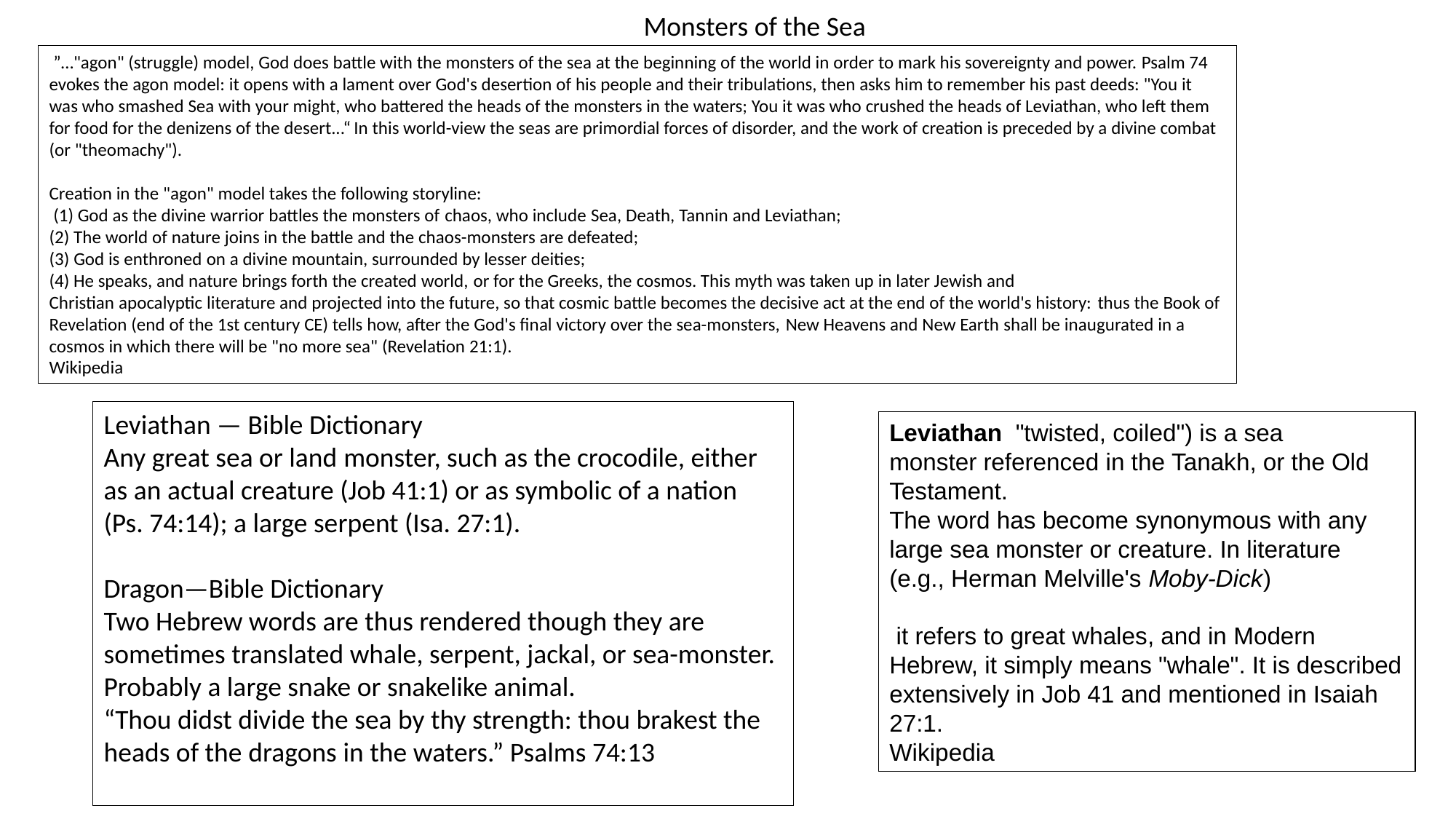

Monsters of the Sea
 ”…"agon" (struggle) model, God does battle with the monsters of the sea at the beginning of the world in order to mark his sovereignty and power. Psalm 74 evokes the agon model: it opens with a lament over God's desertion of his people and their tribulations, then asks him to remember his past deeds: "You it was who smashed Sea with your might, who battered the heads of the monsters in the waters; You it was who crushed the heads of Leviathan, who left them for food for the denizens of the desert...“ In this world-view the seas are primordial forces of disorder, and the work of creation is preceded by a divine combat (or "theomachy").

Creation in the "agon" model takes the following storyline:
 (1) God as the divine warrior battles the monsters of chaos, who include Sea, Death, Tannin and Leviathan;
(2) The world of nature joins in the battle and the chaos-monsters are defeated;
(3) God is enthroned on a divine mountain, surrounded by lesser deities;
(4) He speaks, and nature brings forth the created world, or for the Greeks, the cosmos. This myth was taken up in later Jewish and Christian apocalyptic literature and projected into the future, so that cosmic battle becomes the decisive act at the end of the world's history: thus the Book of Revelation (end of the 1st century CE) tells how, after the God's final victory over the sea-monsters, New Heavens and New Earth shall be inaugurated in a cosmos in which there will be "no more sea" (Revelation 21:1).
Wikipedia
Leviathan — Bible Dictionary
Any great sea or land monster, such as the crocodile, either as an actual creature (Job 41:1) or as symbolic of a nation (Ps. 74:14); a large serpent (Isa. 27:1).

Dragon—Bible Dictionary
Two Hebrew words are thus rendered though they are sometimes translated whale, serpent, jackal, or sea-monster. Probably a large snake or snakelike animal.
“Thou didst divide the sea by thy strength: thou brakest the heads of the dragons in the waters.” Psalms 74:13

Leviathan  "twisted, coiled") is a sea monster referenced in the Tanakh, or the Old Testament.
The word has become synonymous with any large sea monster or creature. In literature (e.g., Herman Melville's Moby-Dick)

 it refers to great whales, and in Modern Hebrew, it simply means "whale". It is described extensively in Job 41 and mentioned in Isaiah 27:1.
Wikipedia